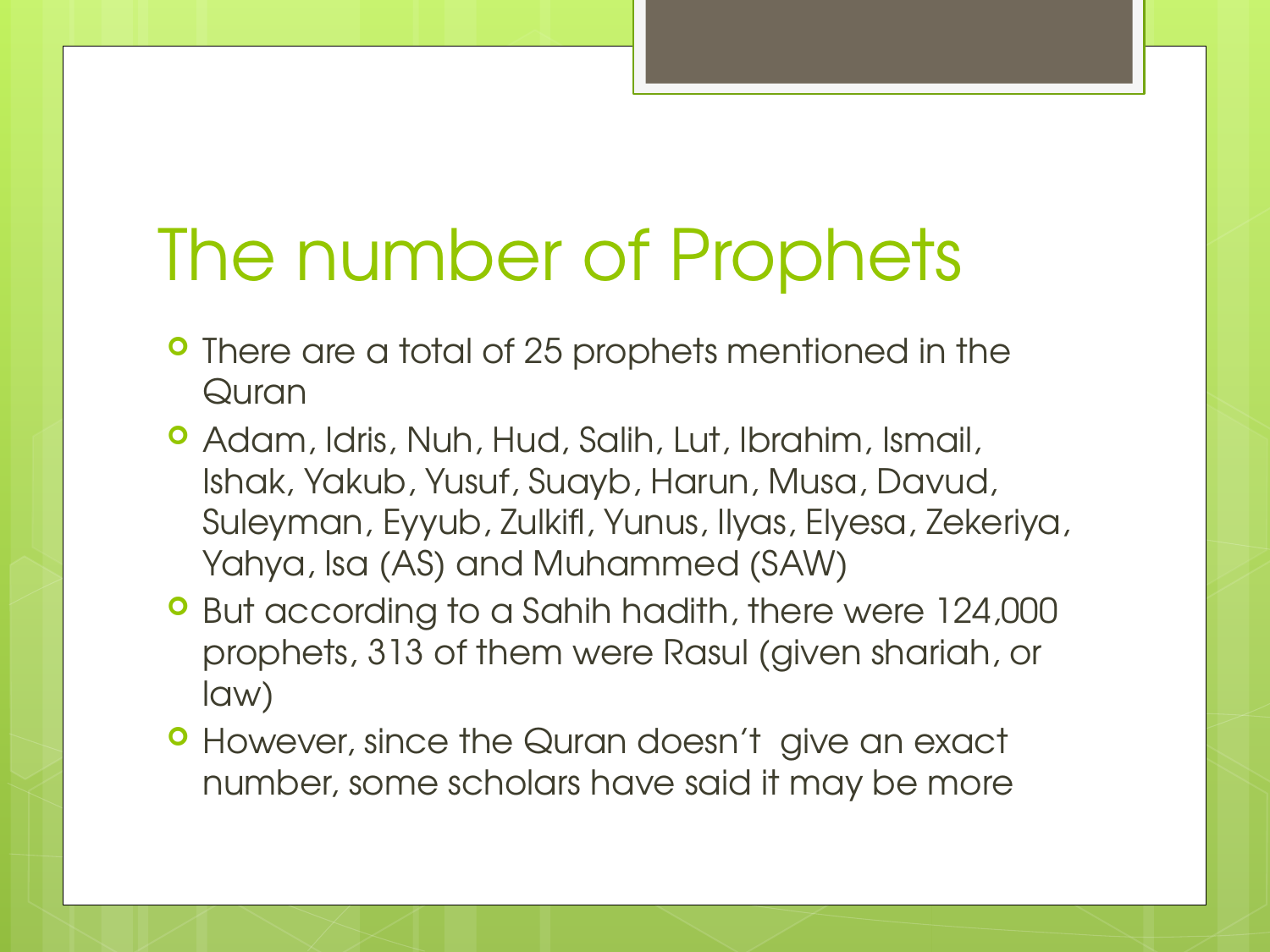

# The number of Prophets
There are a total of 25 prophets mentioned in the Quran
Adam, Idris, Nuh, Hud, Salih, Lut, Ibrahim, Ismail, Ishak, Yakub, Yusuf, Suayb, Harun, Musa, Davud, Suleyman, Eyyub, Zulkifl, Yunus, Ilyas, Elyesa, Zekeriya, Yahya, Isa (AS) and Muhammed (SAW)
But according to a Sahih hadith, there were 124,000 prophets, 313 of them were Rasul (given shariah, or law)
However, since the Quran doesn’t  give an exact number, some scholars have said it may be more